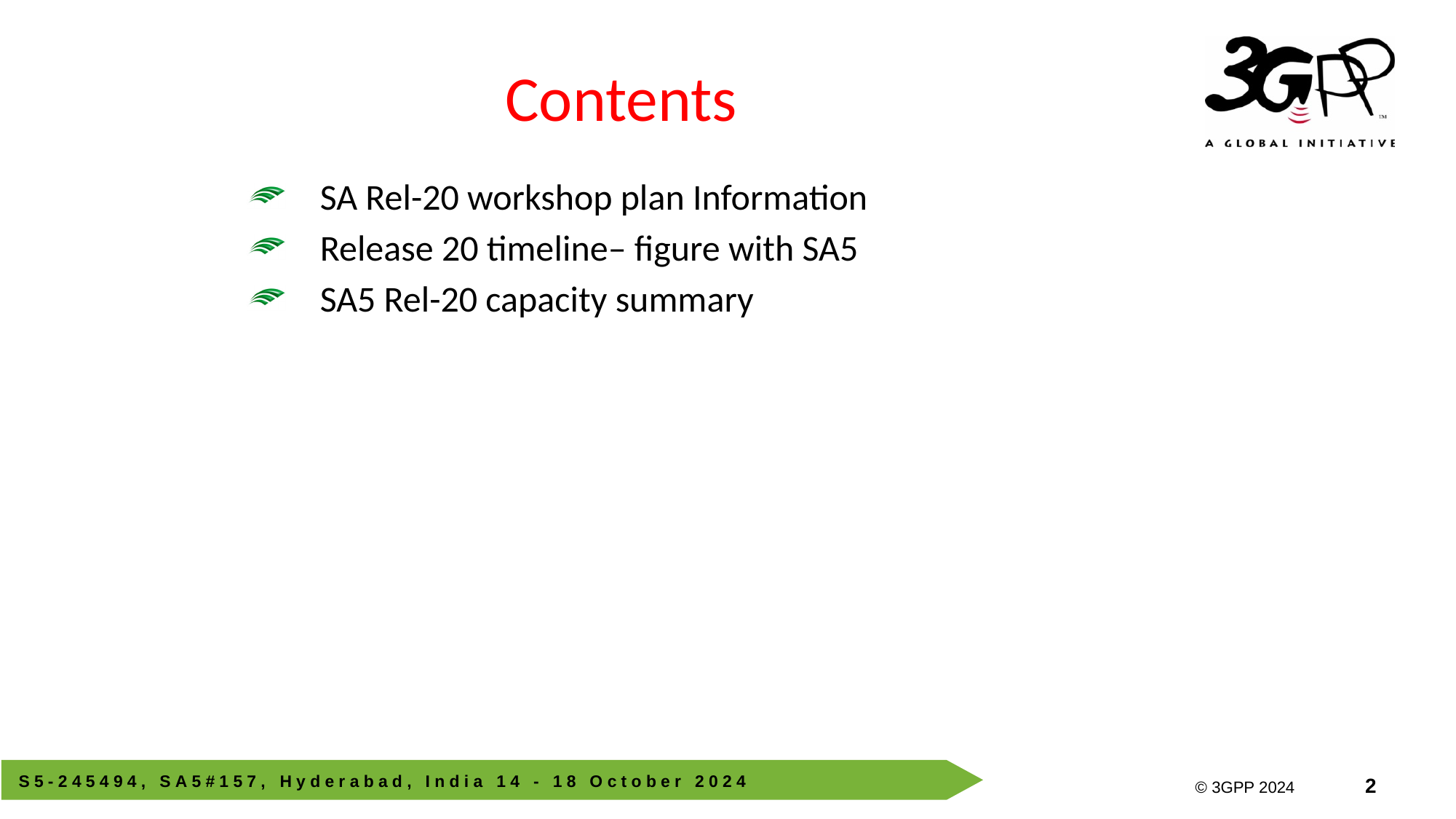

# Contents
SA Rel-20 workshop plan Information
Release 20 timeline– figure with SA5
SA5 Rel-20 capacity summary